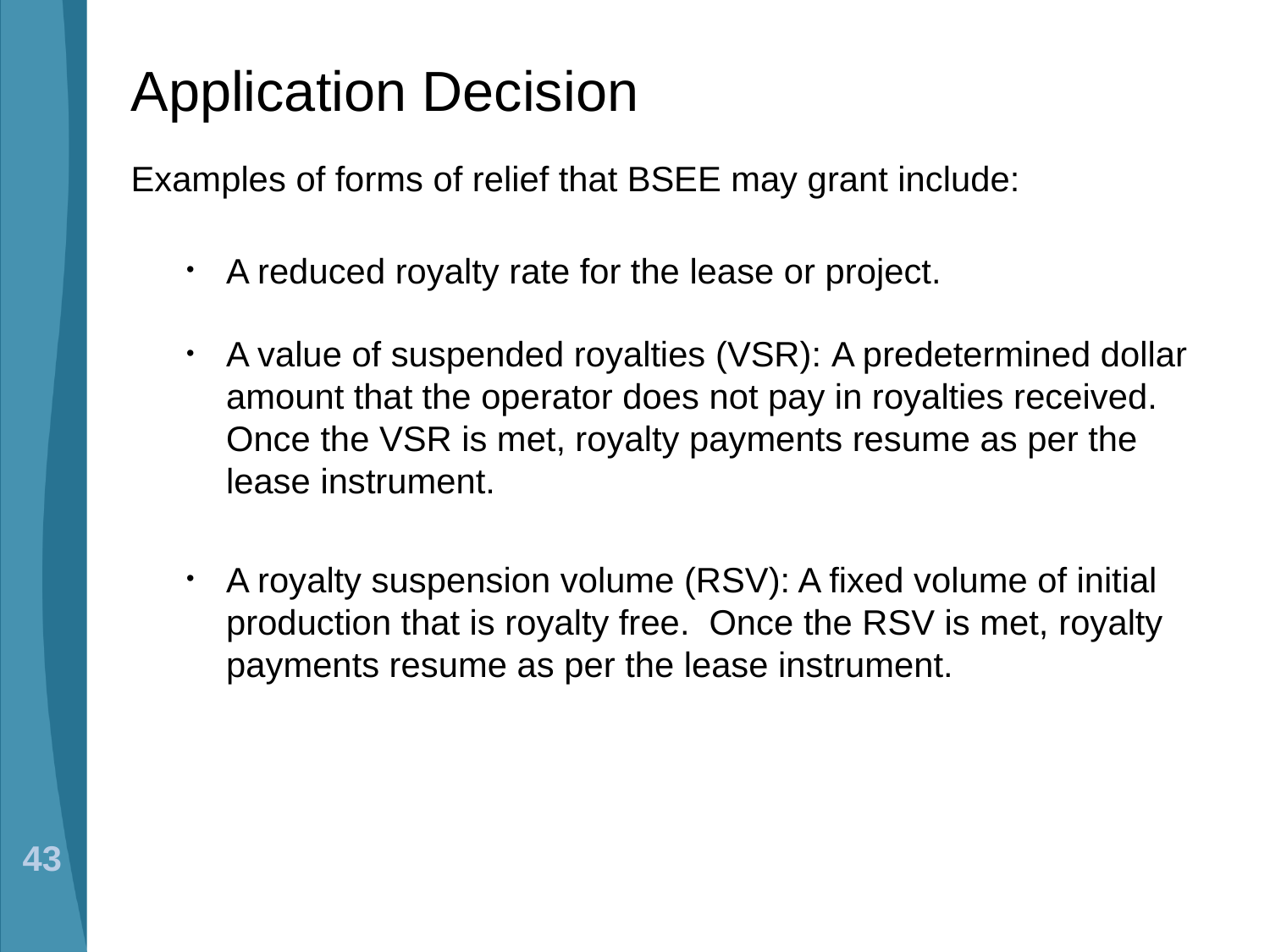

# Application Decision
Examples of forms of relief that BSEE may grant include:
A reduced royalty rate for the lease or project.
A value of suspended royalties (VSR): A predetermined dollar amount that the operator does not pay in royalties received.  Once the VSR is met, royalty payments resume as per the lease instrument.

A royalty suspension volume (RSV): A fixed volume of initial production that is royalty free.  Once the RSV is met, royalty payments resume as per the lease instrument.

43